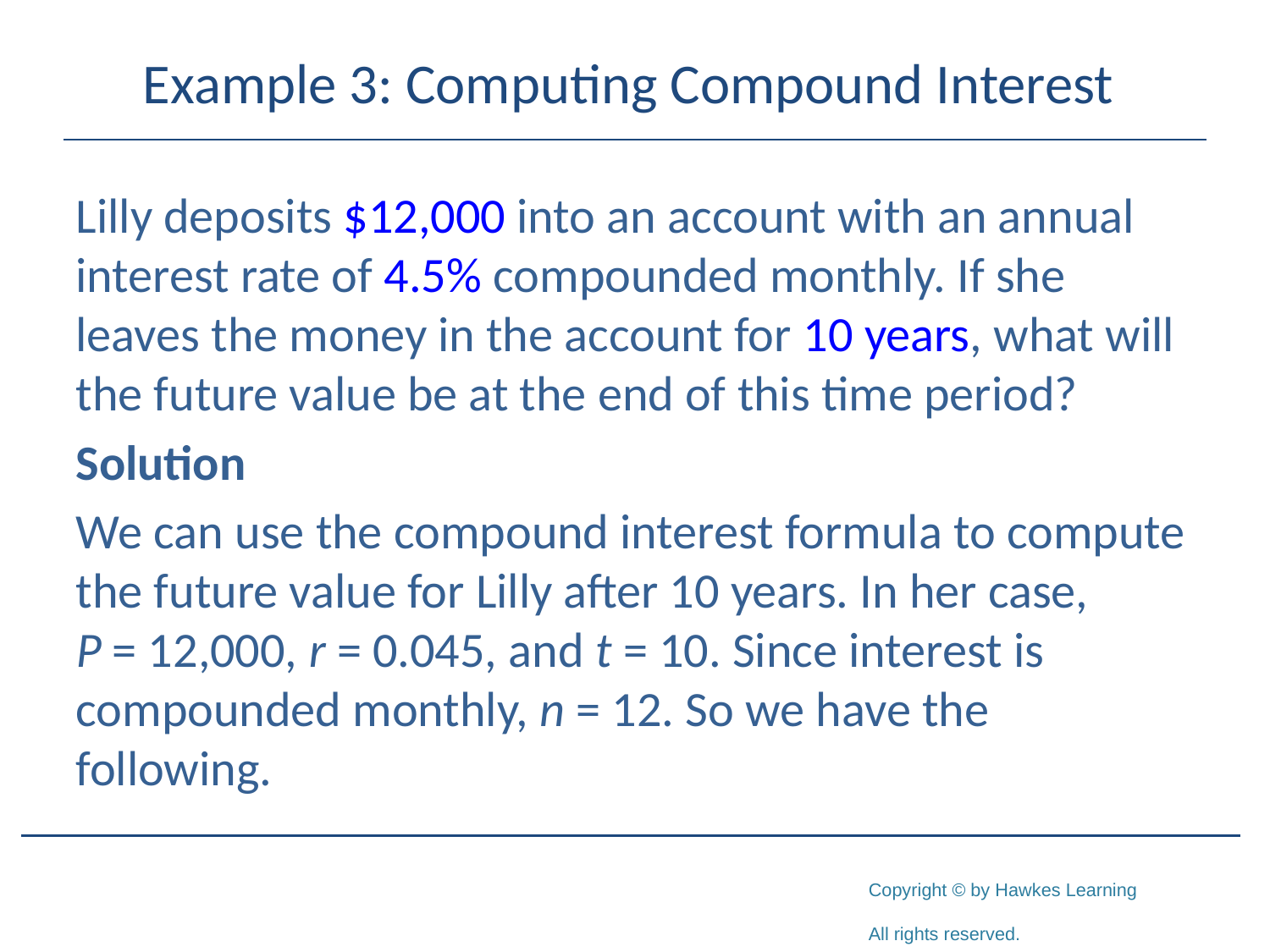

# Example 3: Computing Compound Interest
Lilly deposits $12,000 into an account with an annual interest rate of 4.5% compounded monthly. If she leaves the money in the account for 10 years, what will the future value be at the end of this time period?
Solution
We can use the compound interest formula to compute the future value for Lilly after 10 years. In her case, P = 12,000, r = 0.045, and t = 10. Since interest is compounded monthly, n = 12. So we have the following.